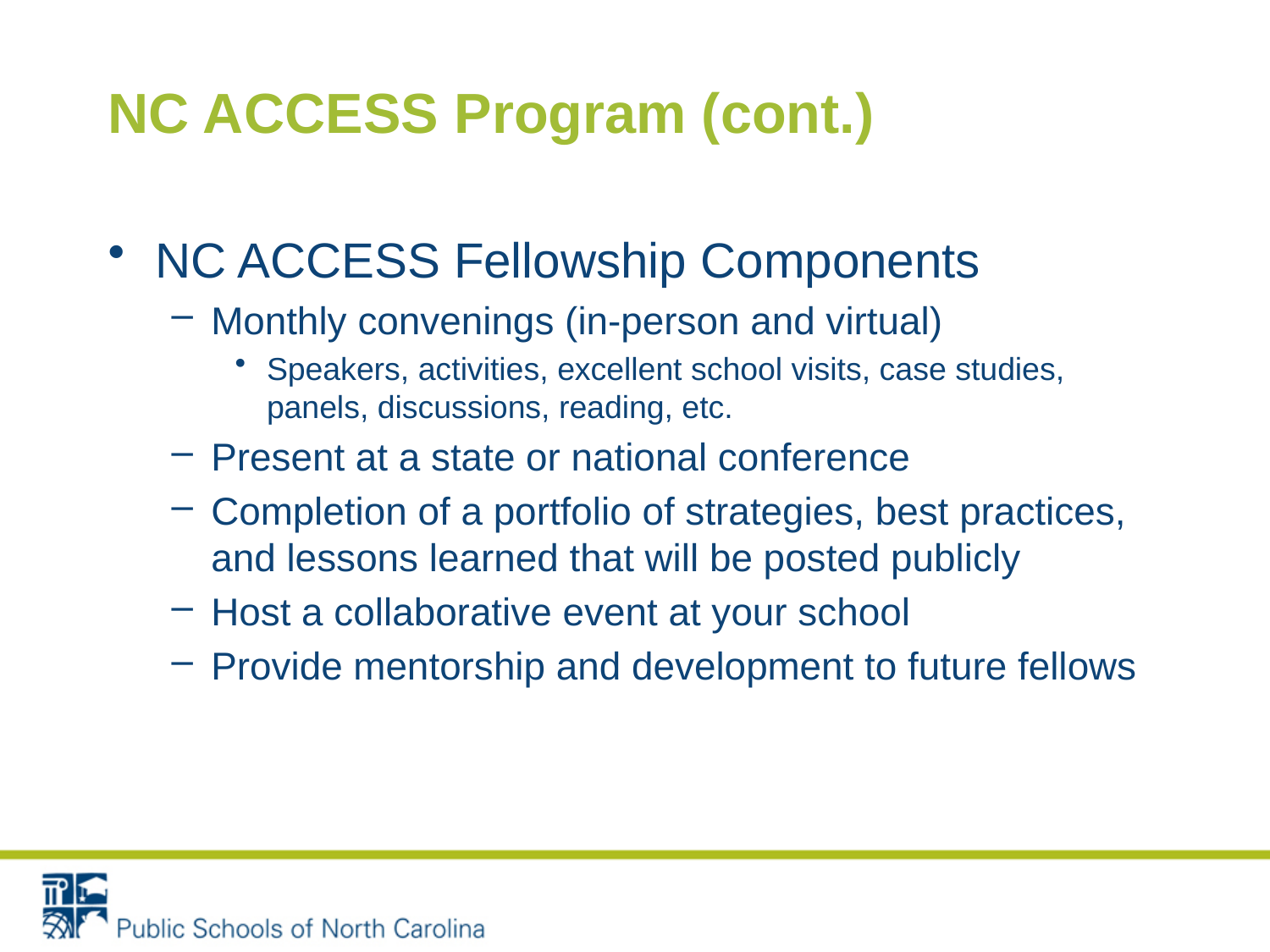

# NC ACCESS Program (cont.)
NC ACCESS Fellowship Components
Monthly convenings (in-person and virtual)
Speakers, activities, excellent school visits, case studies, panels, discussions, reading, etc.
Present at a state or national conference
Completion of a portfolio of strategies, best practices, and lessons learned that will be posted publicly
Host a collaborative event at your school
Provide mentorship and development to future fellows